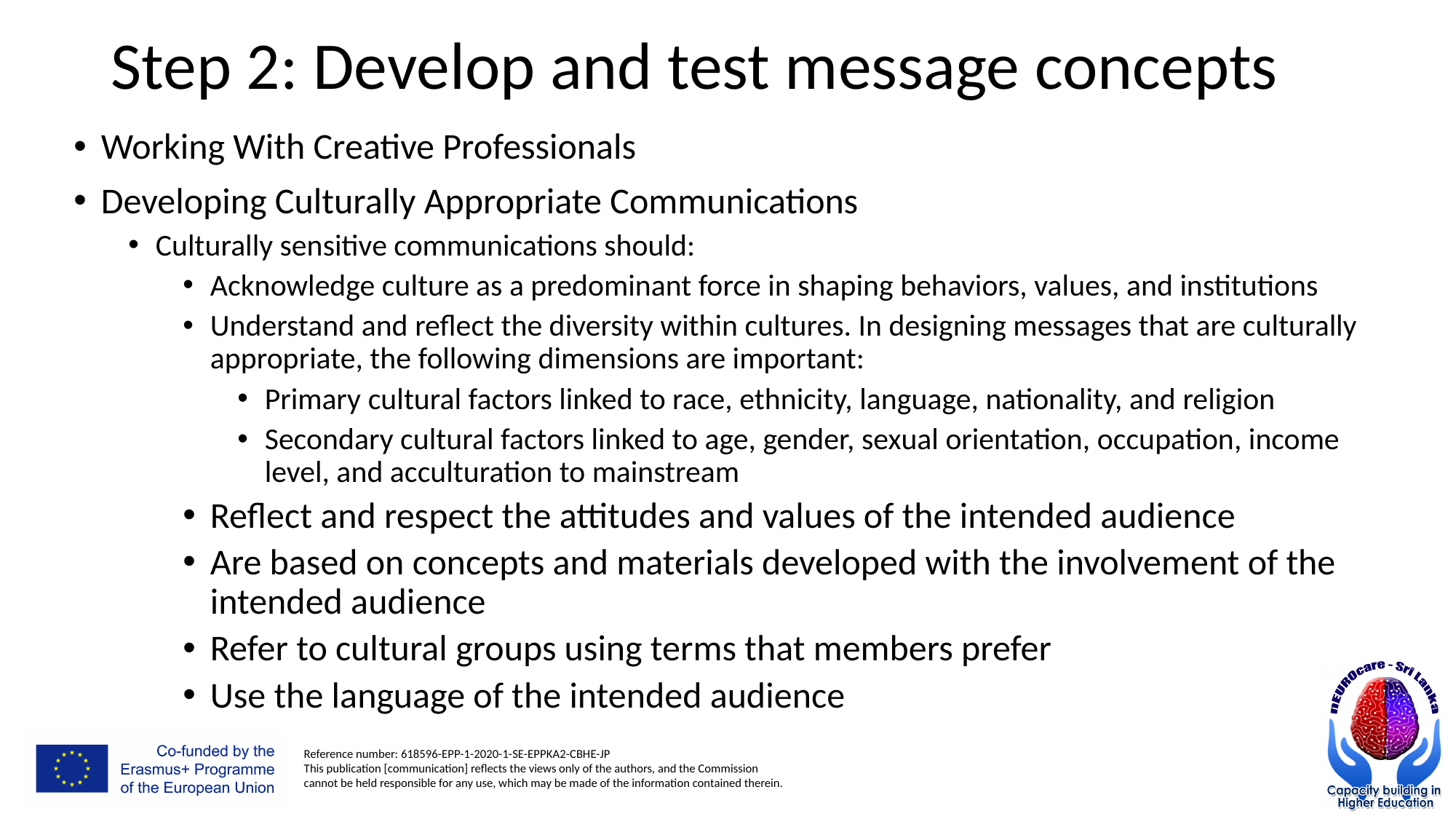

# Step 2: Develop and test message concepts
Working With Creative Professionals
Developing Culturally Appropriate Communications
Culturally sensitive communications should:
Acknowledge culture as a predominant force in shaping behaviors, values, and institutions
Understand and reflect the diversity within cultures. In designing messages that are culturally appropriate, the following dimensions are important:
Primary cultural factors linked to race, ethnicity, language, nationality, and religion
Secondary cultural factors linked to age, gender, sexual orientation, occupation, income level, and acculturation to mainstream
Reflect and respect the attitudes and values of the intended audience
Are based on concepts and materials developed with the involvement of the intended audience
Refer to cultural groups using terms that members prefer
Use the language of the intended audience